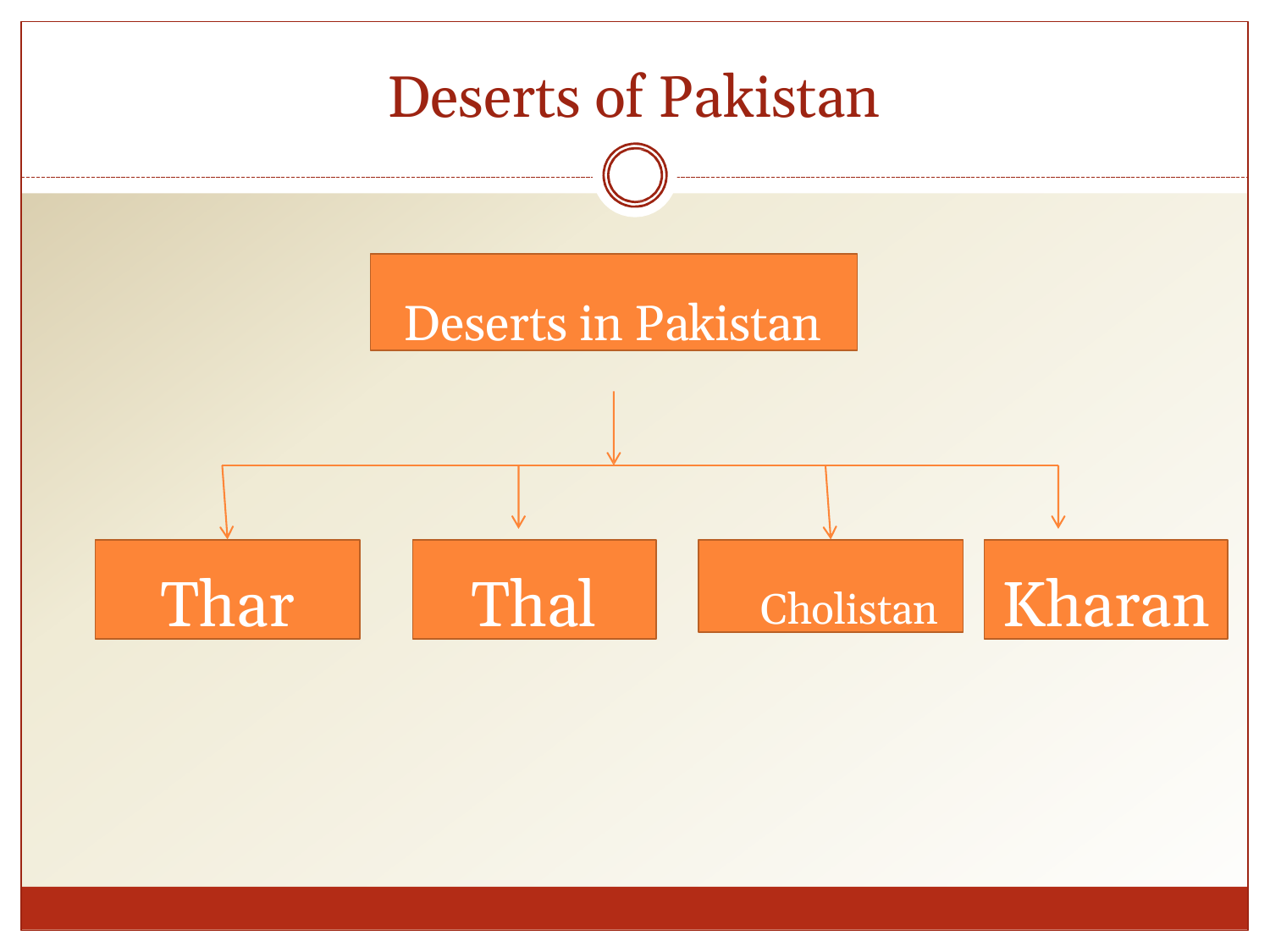

# Deserts of Pakistan
Deserts in Pakistan

Thar
Thal
Cholistan
Kharan